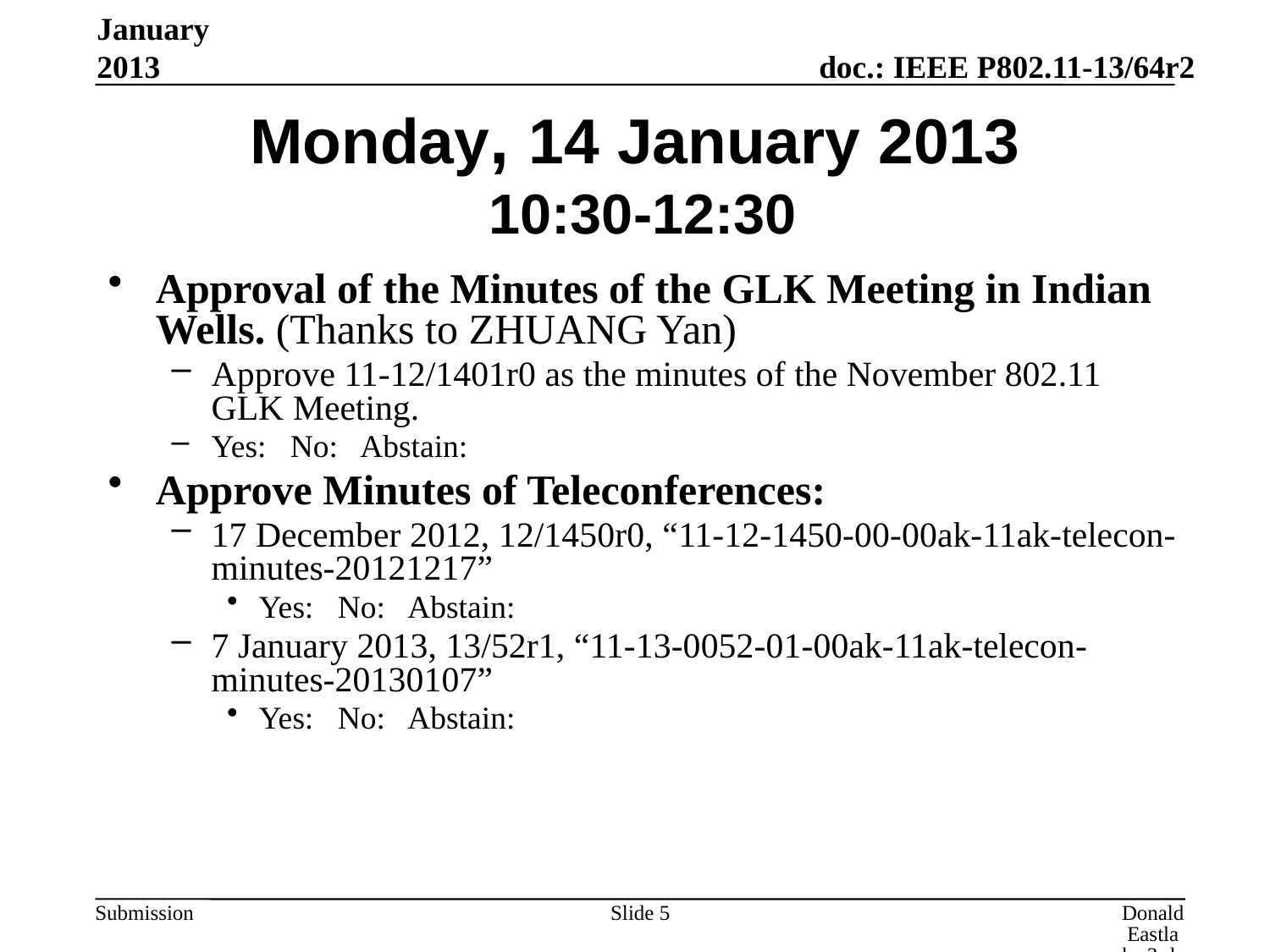

January 2013
# Monday, 14 January 2013 10:30-12:30
Approval of the Minutes of the GLK Meeting in Indian Wells. (Thanks to ZHUANG Yan)
Approve 11-12/1401r0 as the minutes of the November 802.11 GLK Meeting.
Yes:   No:   Abstain:
Approve Minutes of Teleconferences:
17 December 2012, 12/1450r0, “11-12-1450-00-00ak-11ak-telecon-minutes-20121217”
Yes:   No:   Abstain:
7 January 2013, 13/52r1, “11-13-0052-01-00ak-11ak-telecon-minutes-20130107”
Yes:   No:   Abstain:

Slide 5
Donald Eastlake 3rd, Huawei Technologies